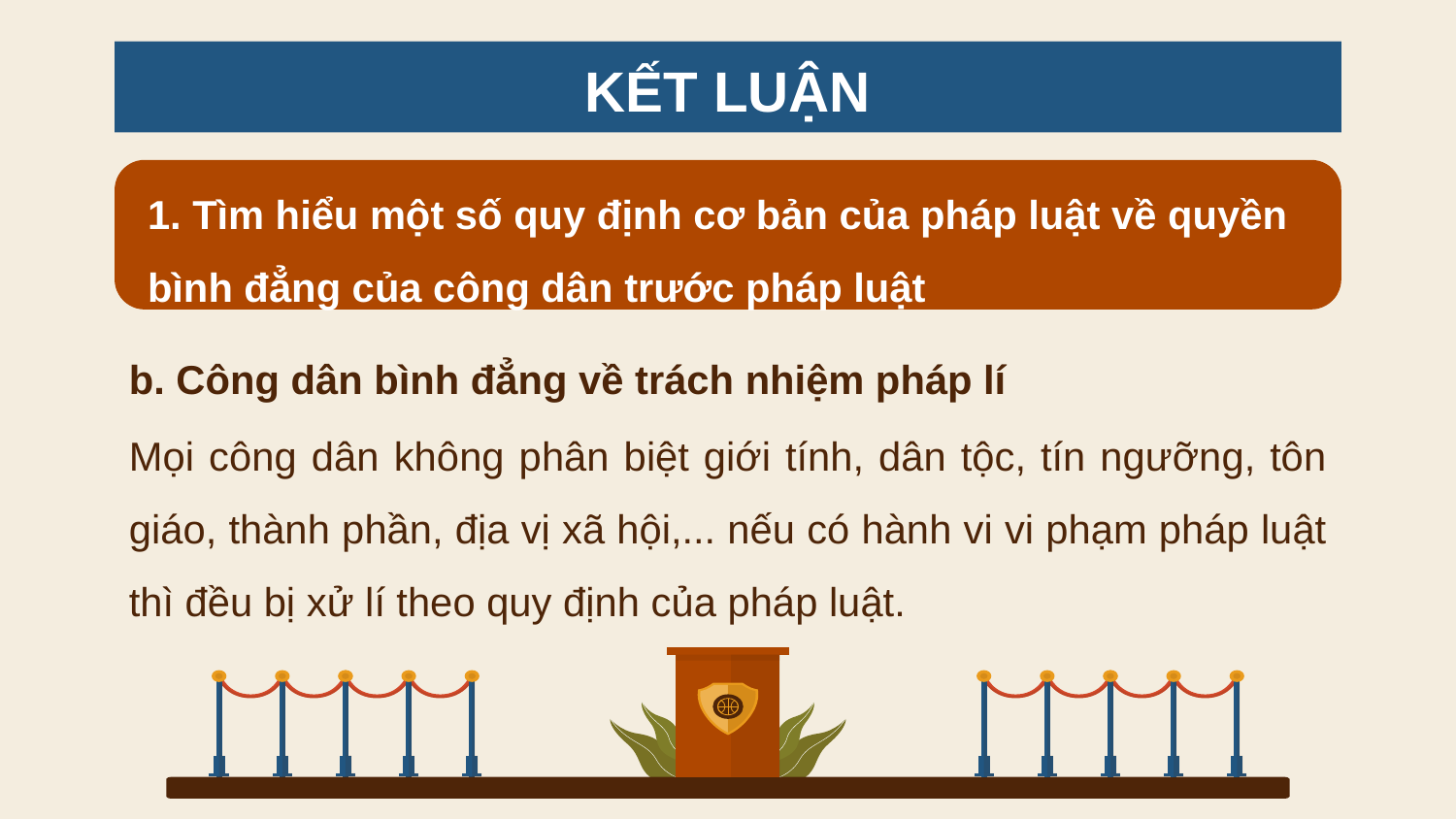

KẾT LUẬN
1. Tìm hiểu một số quy định cơ bản của pháp luật về quyền bình đẳng của công dân trước pháp luật

b. Công dân bình đẳng về trách nhiệm pháp lí
Mọi công dân không phân biệt giới tính, dân tộc, tín ngưỡng, tôn giáo, thành phần, địa vị xã hội,... nếu có hành vi vi phạm pháp luật thì đều bị xử lí theo quy định của pháp luật.